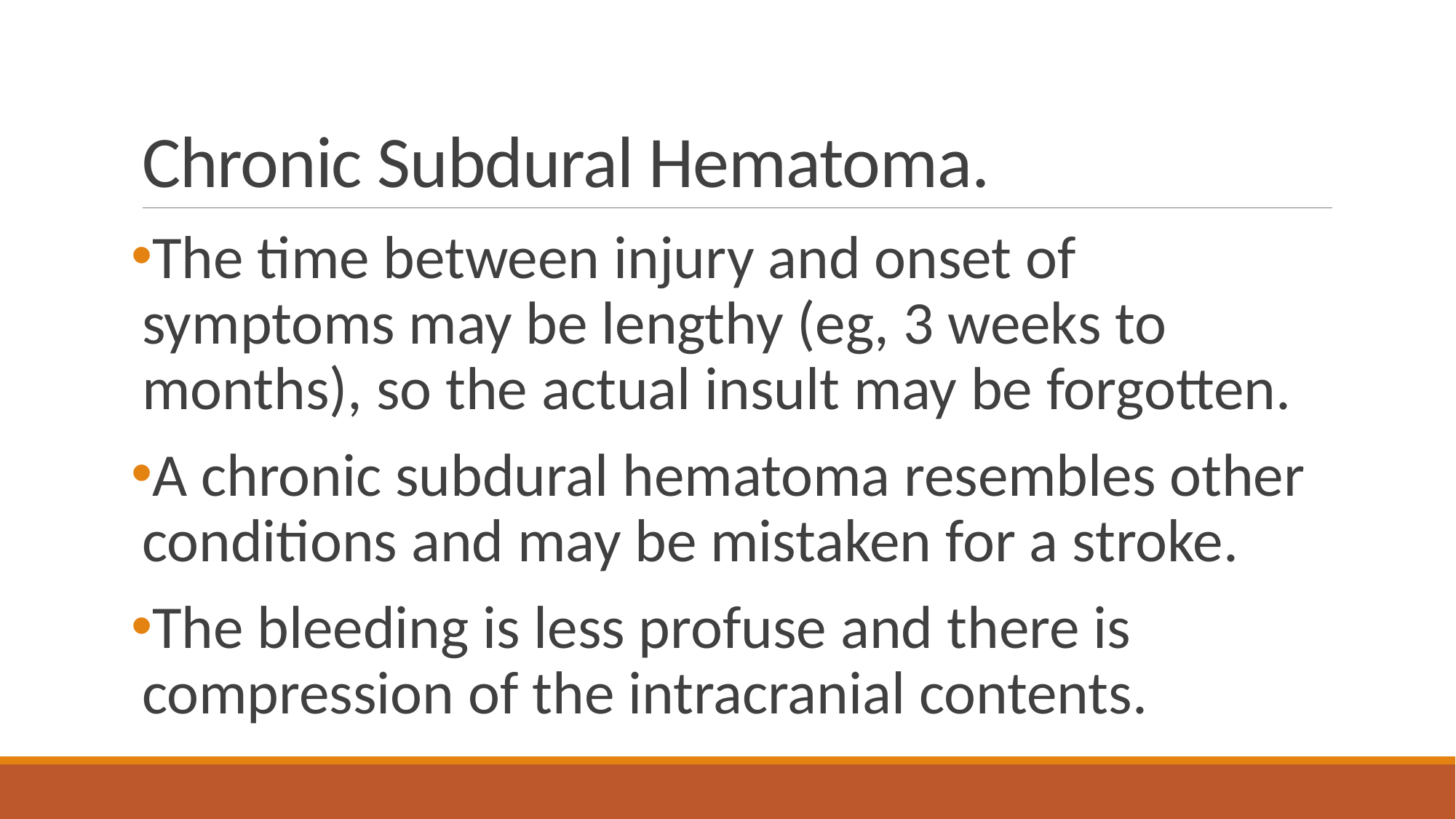

# Chronic Subdural Hematoma.
The time between injury and onset of symptoms may be lengthy (eg, 3 weeks to months), so the actual insult may be forgotten.
A chronic subdural hematoma resembles other conditions and may be mistaken for a stroke.
The bleeding is less profuse and there is compression of the intracranial contents.